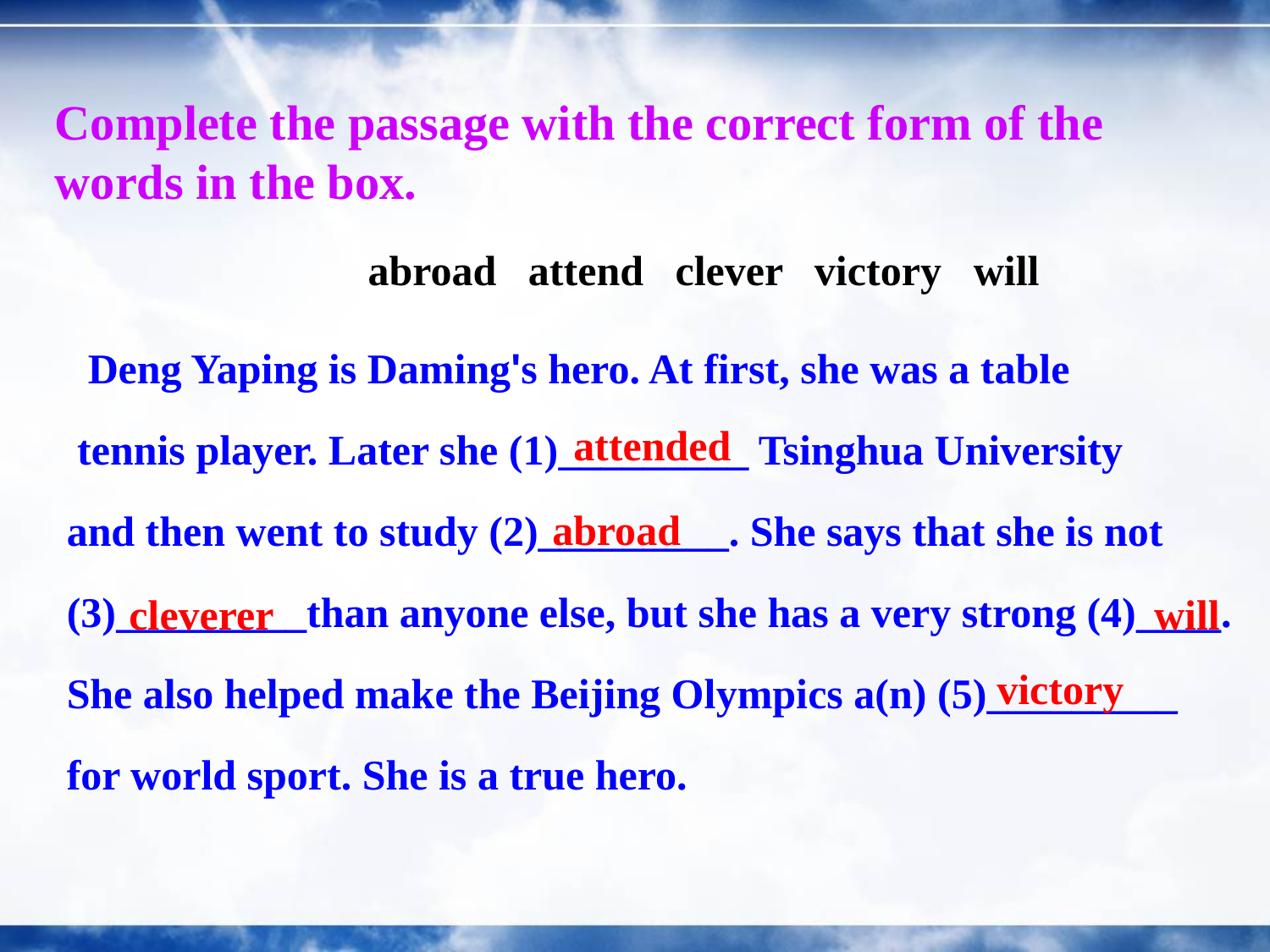

Complete the passage with the correct form of the words in the box.
 abroad   attend   clever   victory   will
  Deng Yaping is Daming's hero. At first, she was a table
 tennis player. Later she (1)_________ Tsinghua University
and then went to study (2)_________. She says that she is not
(3)_________than anyone else, but she has a very strong (4)____.
She also helped make the Beijing Olympics a(n) (5)_________
for world sport. She is a true hero.
attended
abroad
cleverer
will
victory